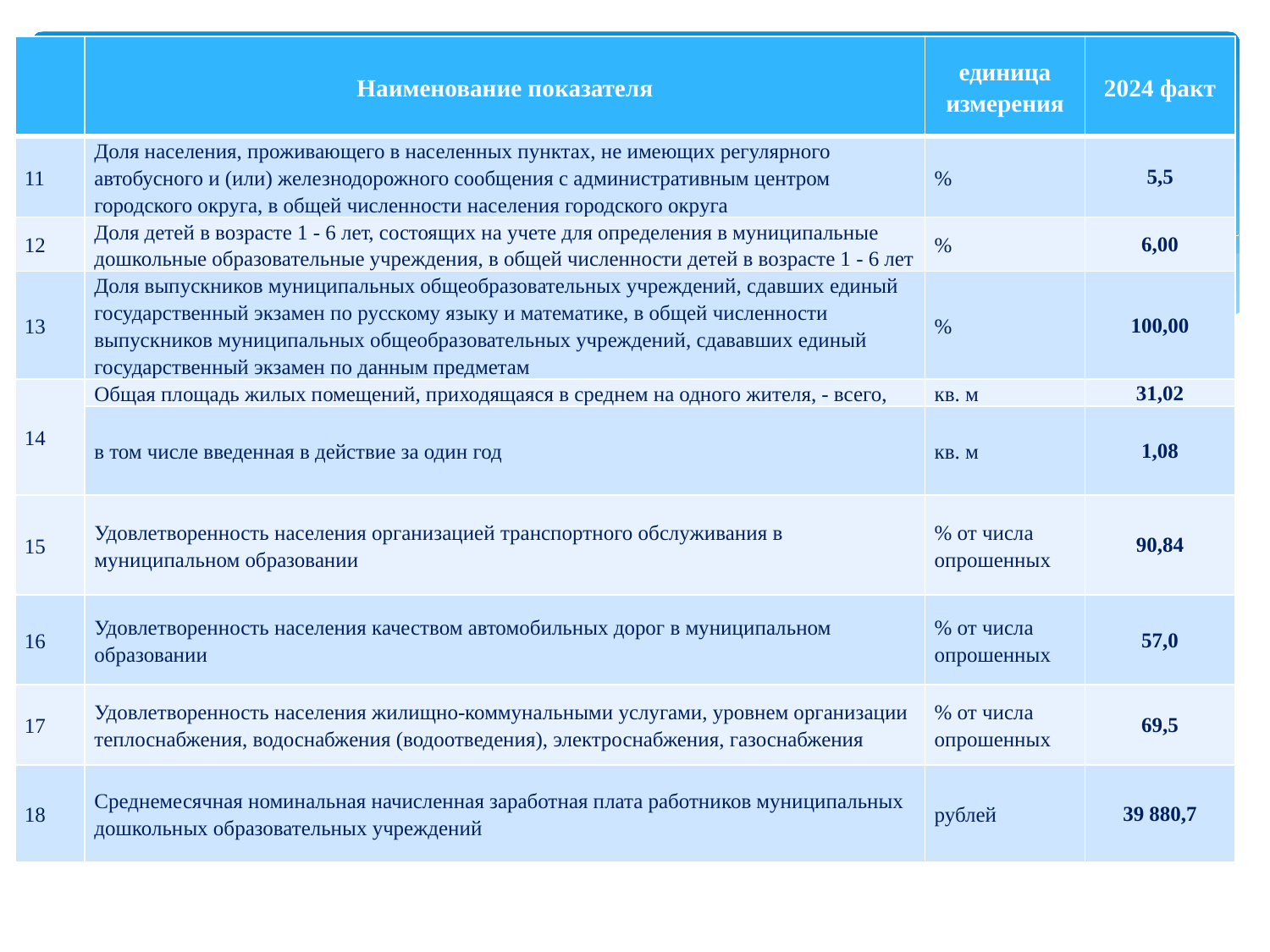

|  | Наименование показателя | единица измерения | 2024 факт |
| --- | --- | --- | --- |
| 11 | Доля населения, проживающего в населенных пунктах, не имеющих регулярного автобусного и (или) железнодорожного сообщения с административным центром городского округа, в общей численности населения городского округа | % | 5,5 |
| 12 | Доля детей в возрасте 1 - 6 лет, состоящих на учете для определения в муниципальные дошкольные образовательные учреждения, в общей численности детей в возрасте 1 - 6 лет | % | 6,00 |
| 13 | Доля выпускников муниципальных общеобразовательных учреждений, сдавших единый государственный экзамен по русскому языку и математике, в общей численности выпускников муниципальных общеобразовательных учреждений, сдававших единый государственный экзамен по данным предметам | % | 100,00 |
| 14 | Общая площадь жилых помещений, приходящаяся в среднем на одного жителя, - всего, | кв. м | 31,02 |
|  | в том числе введенная в действие за один год | кв. м | 1,08 |
| 15 | Удовлетворенность населения организацией транспортного обслуживания в муниципальном образовании | % от числа опрошенных | 90,84 |
| 16 | Удовлетворенность населения качеством автомобильных дорог в муниципальном образовании | % от числа опрошенных | 57,0 |
| 17 | Удовлетворенность населения жилищно-коммунальными услугами, уровнем организации теплоснабжения, водоснабжения (водоотведения), электроснабжения, газоснабжения | % от числа опрошенных | 69,5 |
| 18 | Среднемесячная номинальная начисленная заработная плата работников муниципальных дошкольных образовательных учреждений | рублей | 39 880,7 |